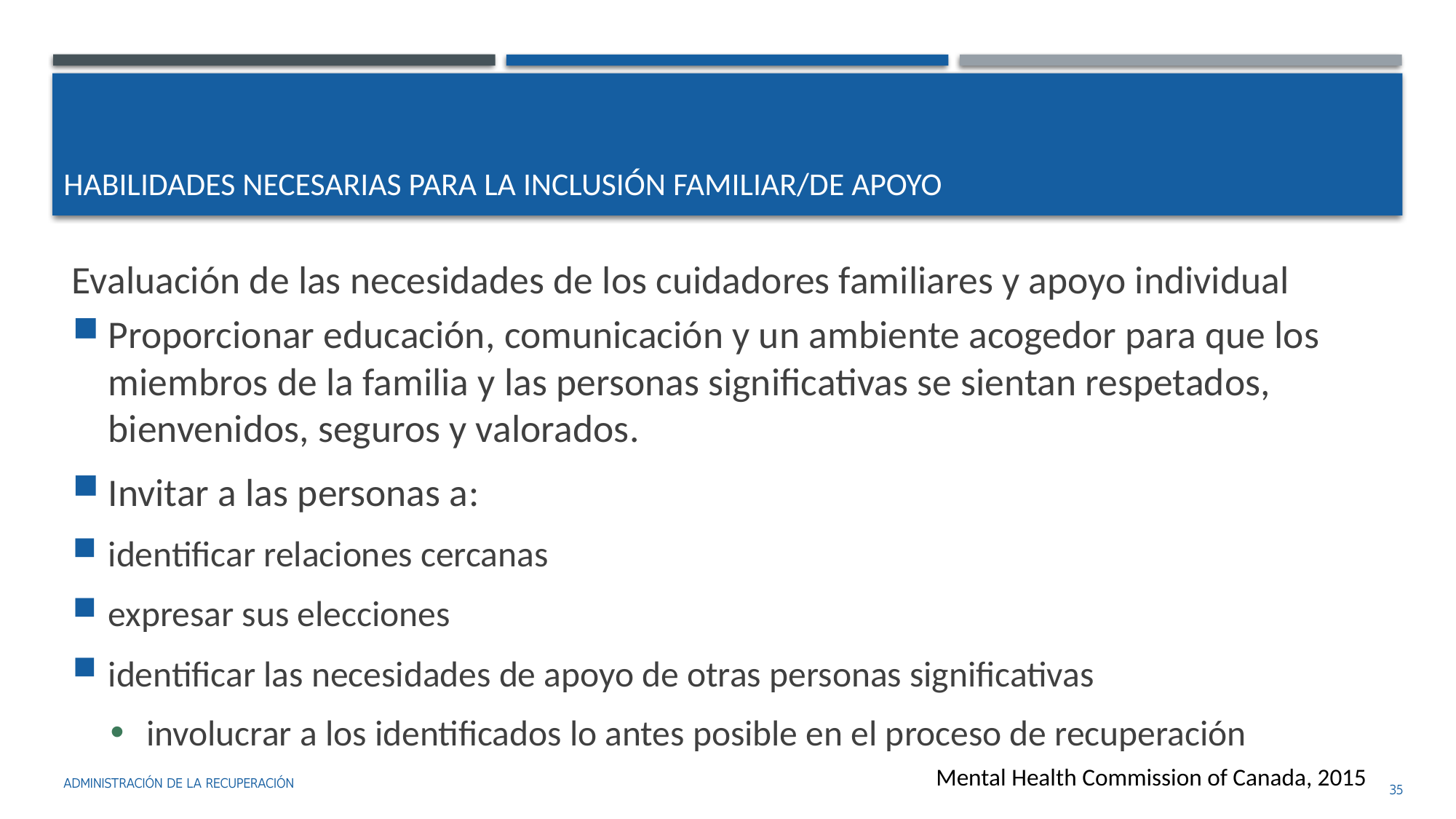

# Habilidades necesarias para la inclusión familiar/de apoyo

Evaluación de las necesidades de los cuidadores familiares y apoyo individual
Proporcionar educación, comunicación y un ambiente acogedor para que los miembros de la familia y las personas significativas se sientan respetados, bienvenidos, seguros y valorados.
Invitar a las personas a:
identificar relaciones cercanas
expresar sus elecciones
identificar las necesidades de apoyo de otras personas significativas
involucrar a los identificados lo antes posible en el proceso de recuperación
Mental Health Commission of Canada, 2015
administración de la recuperación
35